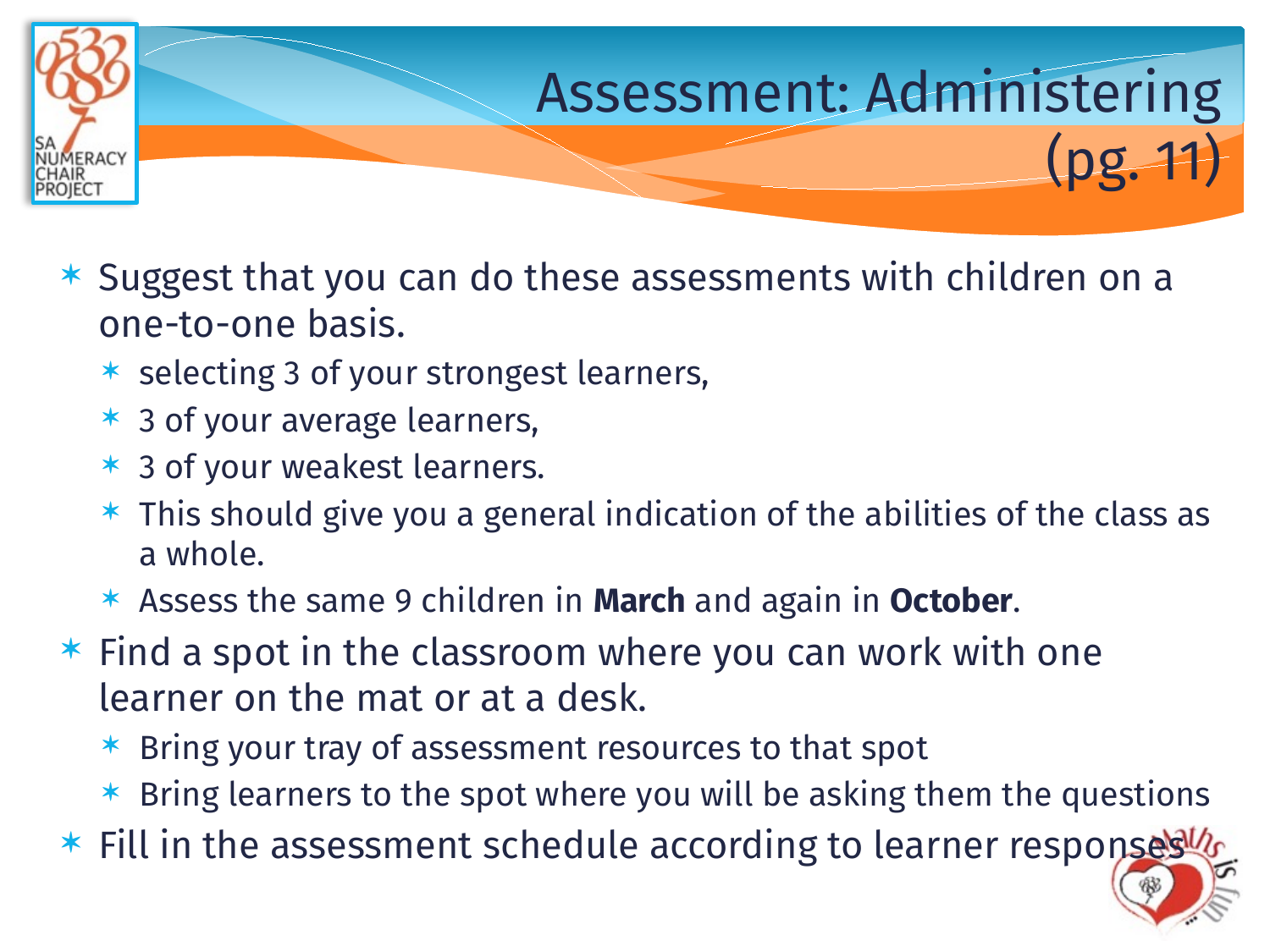

# Assessment: Administering (pg. 11)
Suggest that you can do these assessments with children on a one-to-one basis.
selecting 3 of your strongest learners,
3 of your average learners,
3 of your weakest learners.
This should give you a general indication of the abilities of the class as a whole.
Assess the same 9 children in March and again in October.
Find a spot in the classroom where you can work with one learner on the mat or at a desk.
Bring your tray of assessment resources to that spot
Bring learners to the spot where you will be asking them the questions
Fill in the assessment schedule according to learner responses